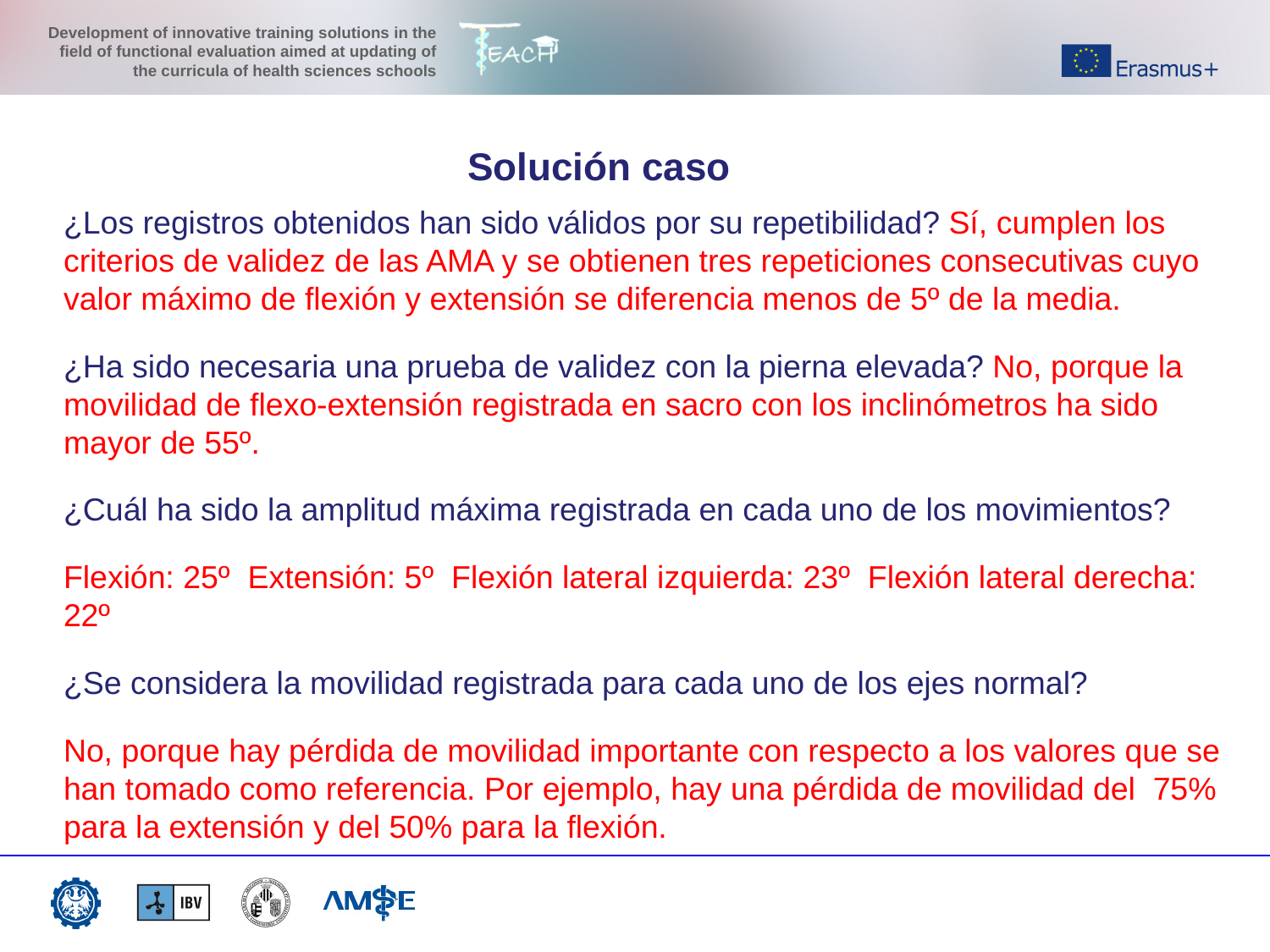

#
Solución caso
¿Los registros obtenidos han sido válidos por su repetibilidad? Sí, cumplen los criterios de validez de las AMA y se obtienen tres repeticiones consecutivas cuyo valor máximo de flexión y extensión se diferencia menos de 5º de la media.
¿Ha sido necesaria una prueba de validez con la pierna elevada? No, porque la movilidad de flexo-extensión registrada en sacro con los inclinómetros ha sido mayor de 55º.
¿Cuál ha sido la amplitud máxima registrada en cada uno de los movimientos?
Flexión: 25º  Extensión: 5º  Flexión lateral izquierda: 23º  Flexión lateral derecha: 22º
¿Se considera la movilidad registrada para cada uno de los ejes normal?
No, porque hay pérdida de movilidad importante con respecto a los valores que se han tomado como referencia. Por ejemplo, hay una pérdida de movilidad del  75% para la extensión y del 50% para la flexión.